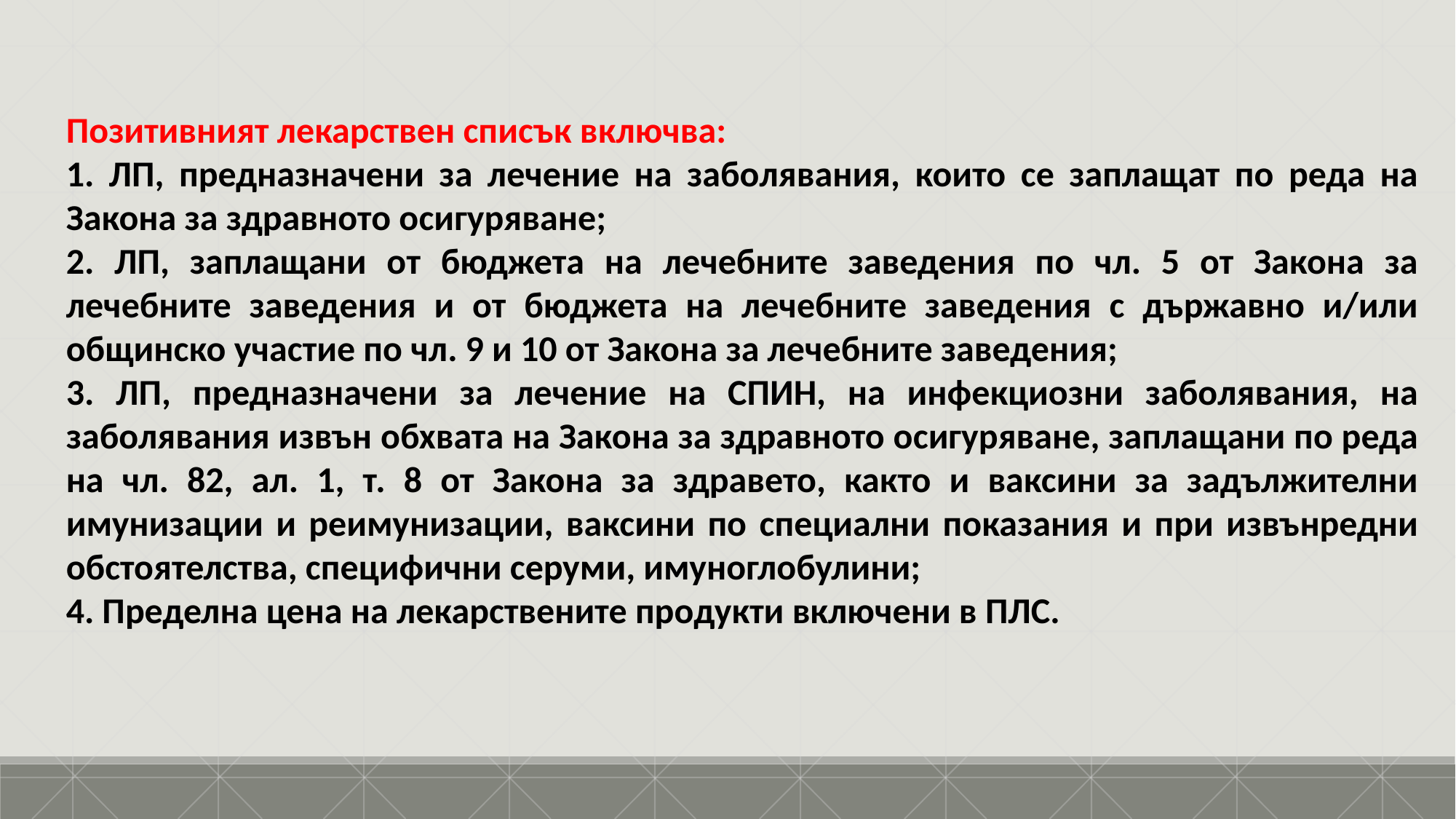

Позитивният лекарствен списък включва:
1. ЛП, предназначени за лечение на заболявания, които се заплащат по реда на Закона за здравното осигуряване;
2. ЛП, заплащани от бюджета на лечебните заведения по чл. 5 от Закона за лечебните заведения и от бюджета на лечебните заведения с държавно и/или общинско участие по чл. 9 и 10 от Закона за лечебните заведения;
3. ЛП, предназначени за лечение на СПИН, на инфекциозни заболявания, на заболявания извън обхвата на Закона за здравното осигуряване, заплащани по реда на чл. 82, ал. 1, т. 8 от Закона за здравето, както и ваксини за задължителни имунизации и реимунизации, ваксини по специални показания и при извънредни обстоятелства, специфични серуми, имуноглобулини;
4. Пределна цена на лекарствените продукти включени в ПЛС.